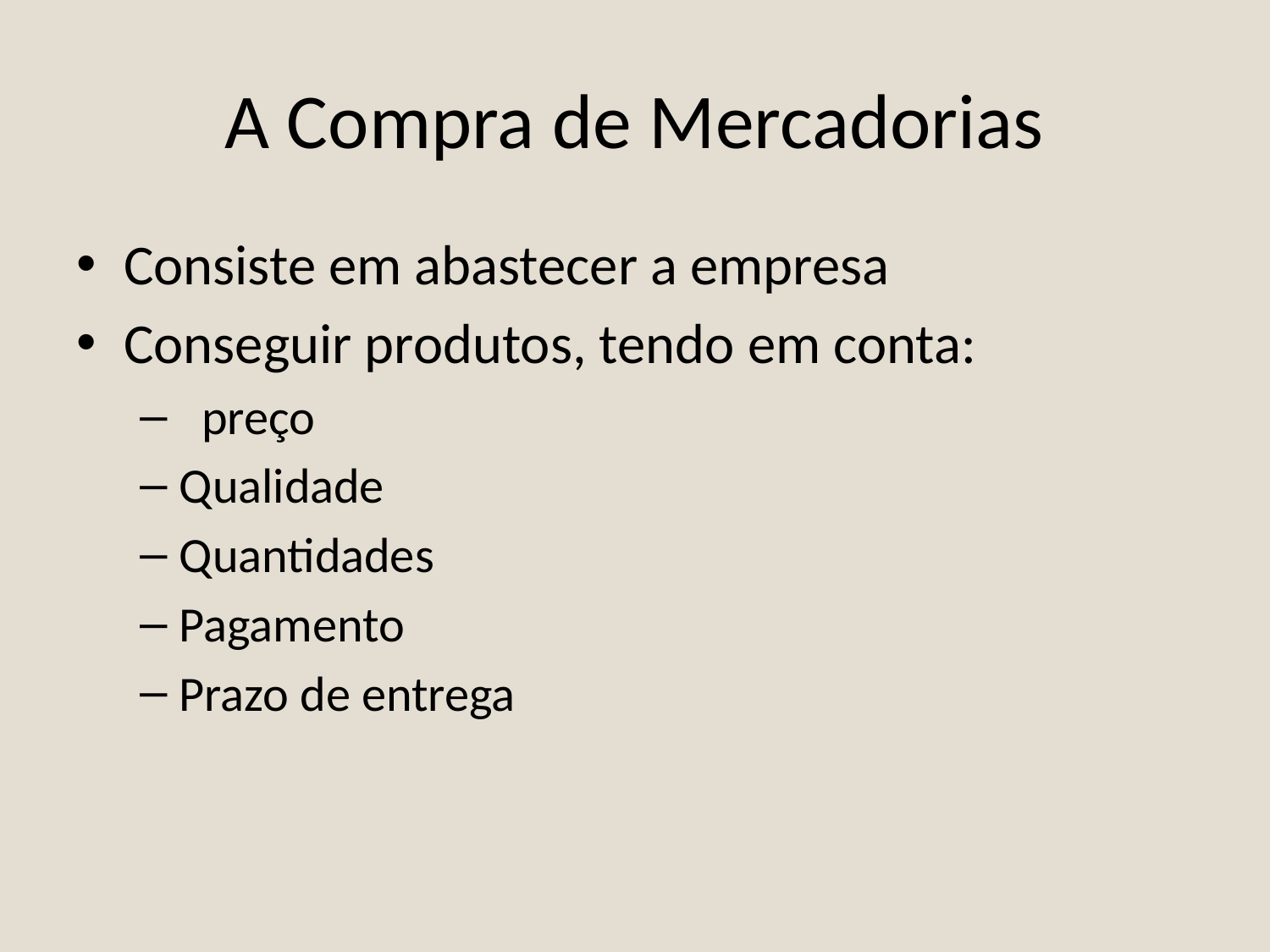

# A Compra de Mercadorias
Consiste em abastecer a empresa
Conseguir produtos, tendo em conta:
  preço
Qualidade
Quantidades
Pagamento
Prazo de entrega